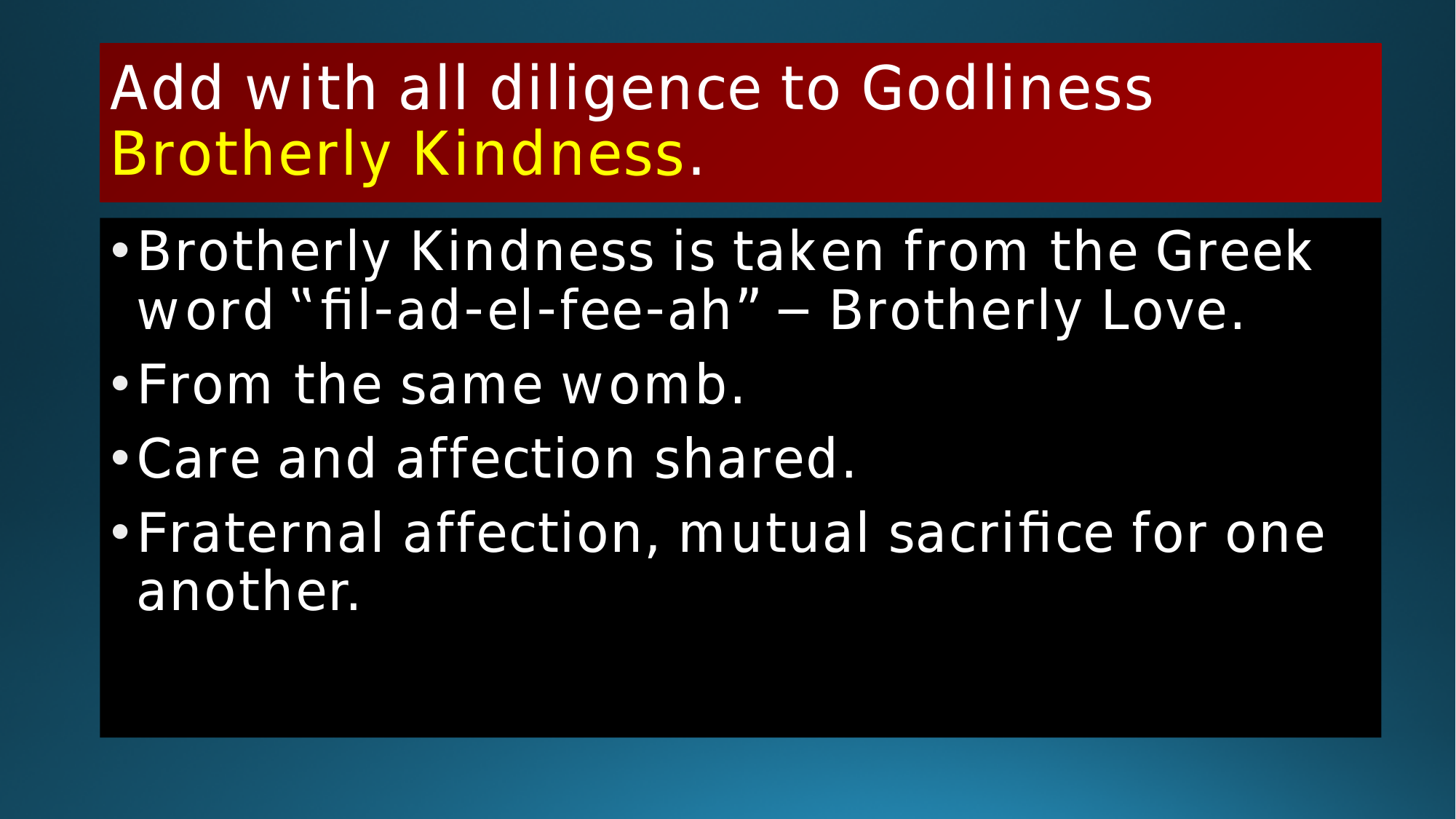

# Add with all diligence to Godliness Brotherly Kindness.
Brotherly Kindness is taken from the Greek word “fil-ad-el-fee-ah” – Brotherly Love.
From the same womb.
Care and affection shared.
Fraternal affection, mutual sacrifice for one another.